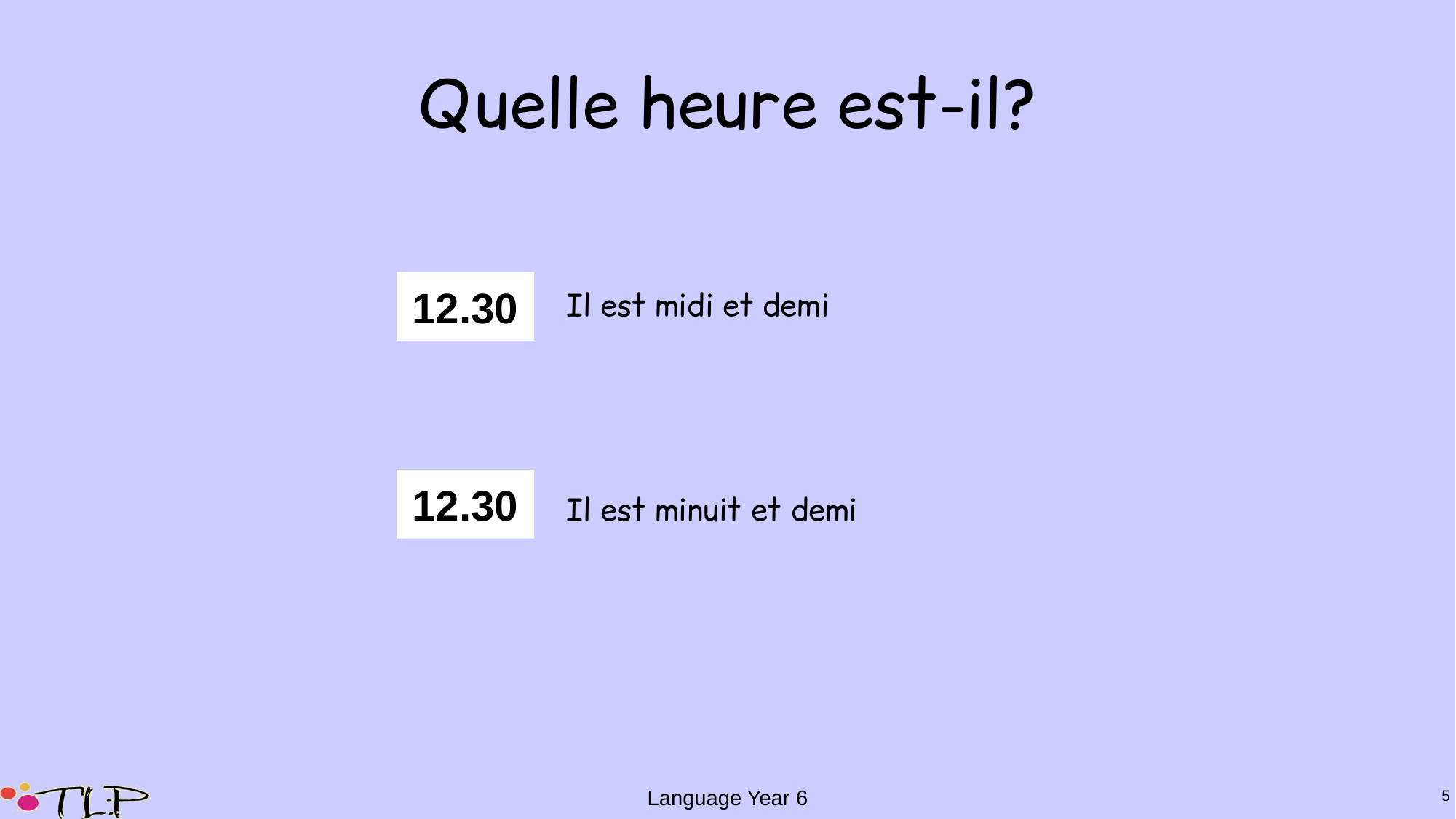

# Quelle heure est-il?
12.30
Il est midi et demi
12.30
Il est minuit et demi

Language Year 6
5